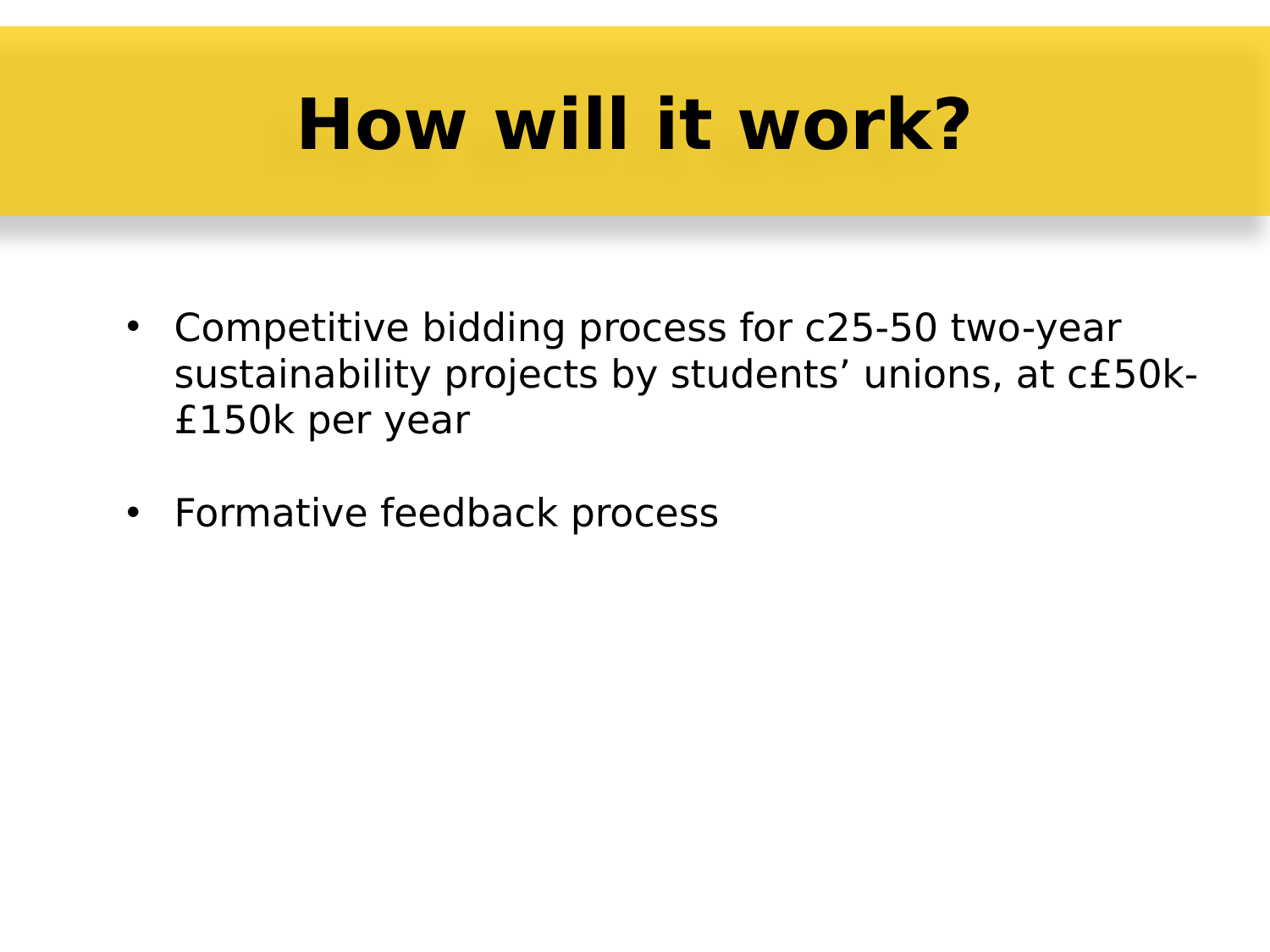

How will it work?

Competitive bidding process for c25-50 two-year sustainability projects by students’ unions, at c£50k-£150k per year

Formative feedback process